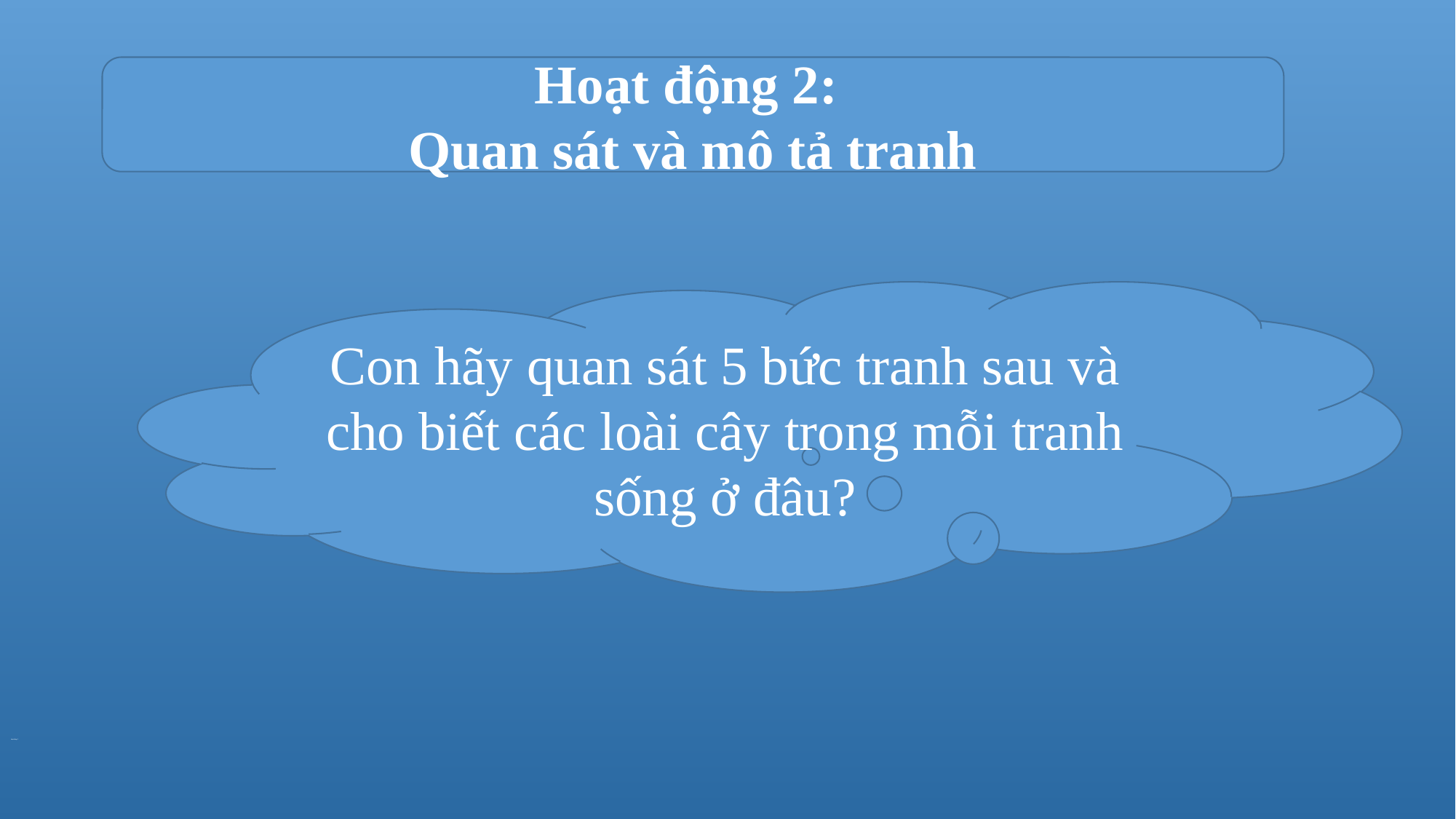

Hoạt động 2:
Quan sát và mô tả tranh
Con hãy quan sát 5 bức tranh sau và cho biết các loài cây trong mỗi tranh sống ở đâu?
# Hoạt động 2